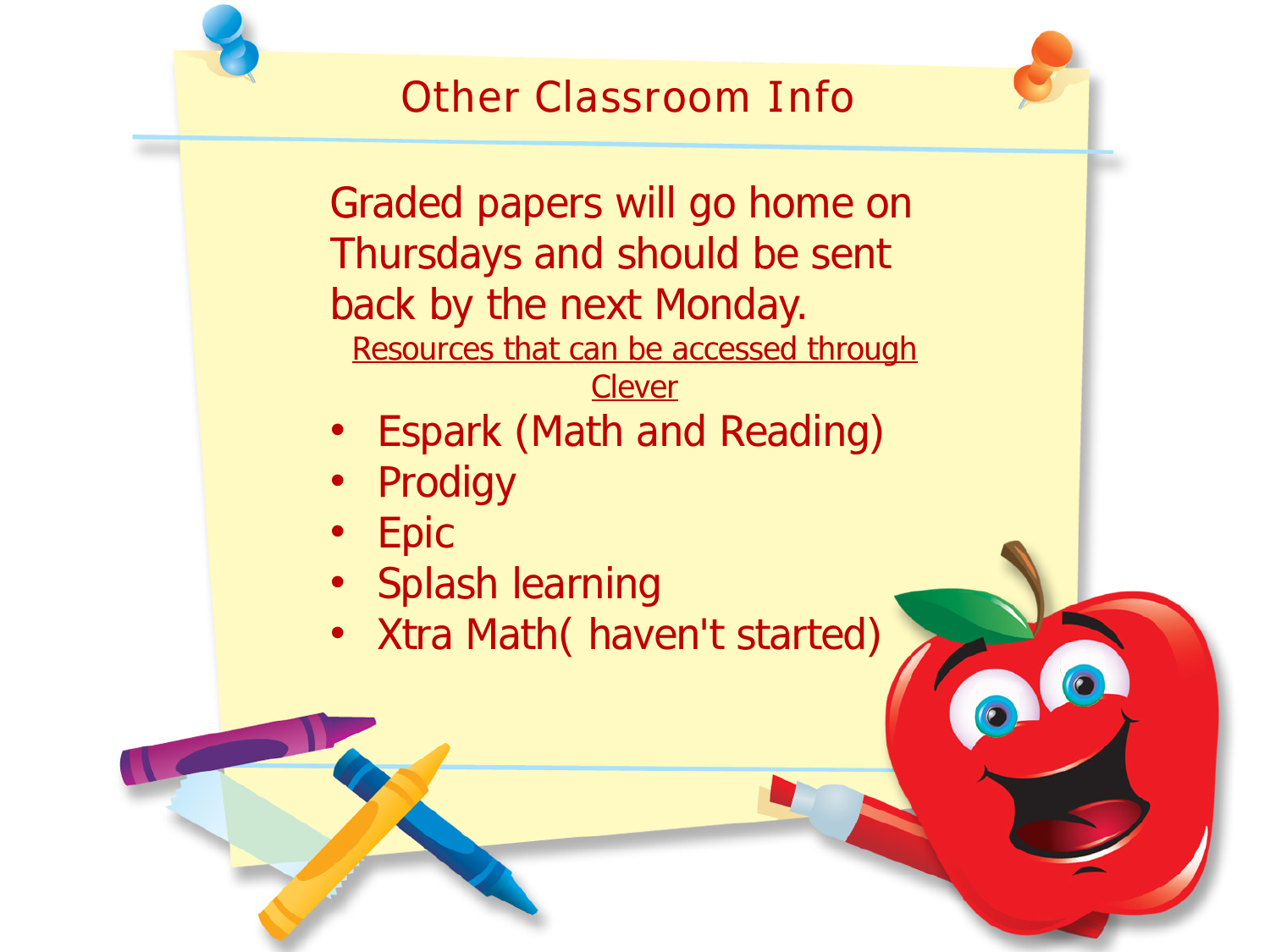

Other Classroom Info
Graded papers will go home on Thursdays and should be sent back by the next Monday.
Resources that can be accessed through Clever
Espark (Math and Reading)
Prodigy
Epic
Splash learning
Xtra Math( haven't started)